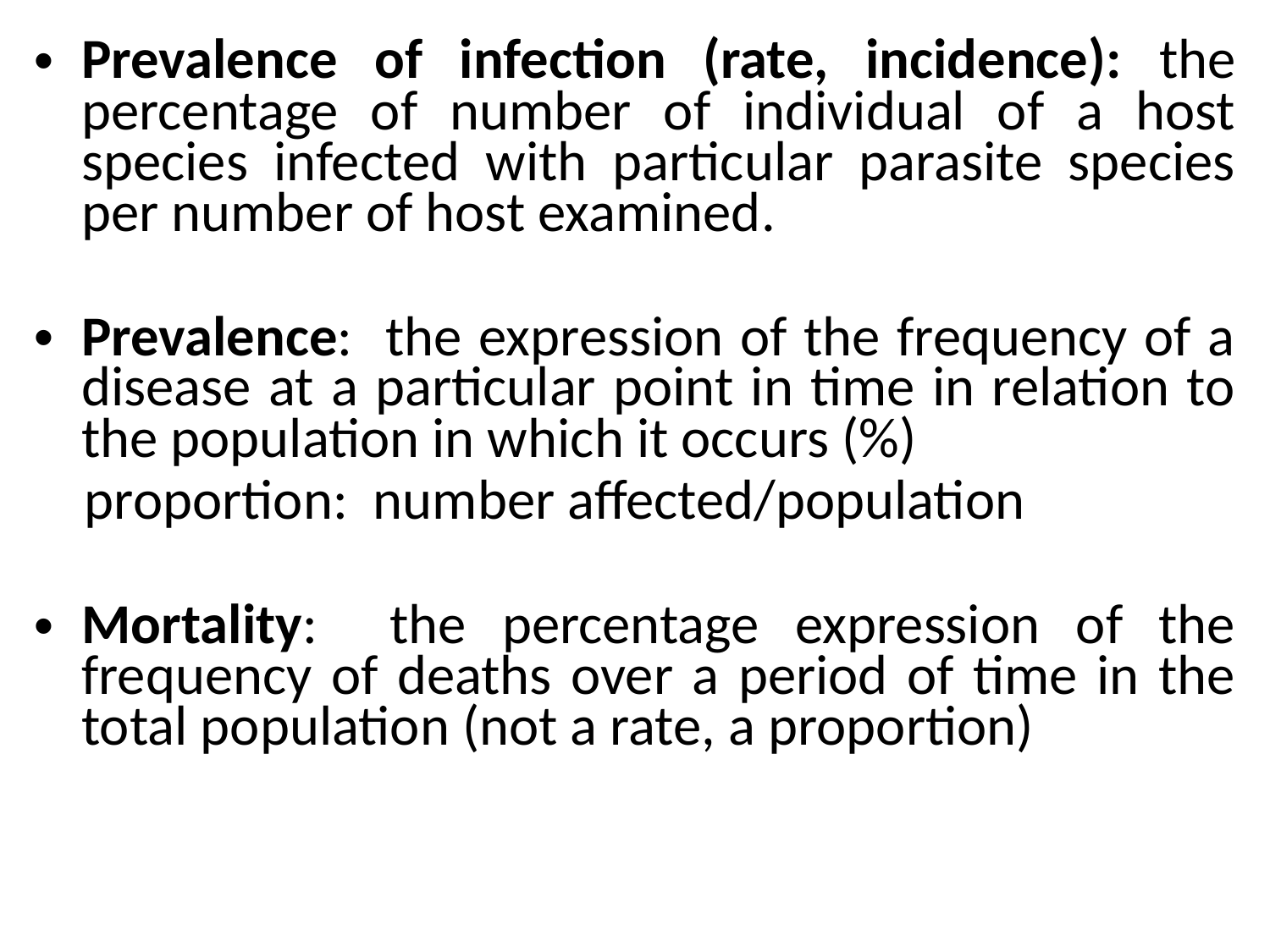

Prevalence of infection (rate, incidence): the percentage of number of individual of a host species infected with particular parasite species per number of host examined.

Prevalence:  the expression of the frequency of a disease at a particular point in time in relation to the population in which it occurs (%)
    proportion:  number affected/population

Mortality:  the percentage expression of the frequency of deaths over a period of time in the total population (not a rate, a proportion)